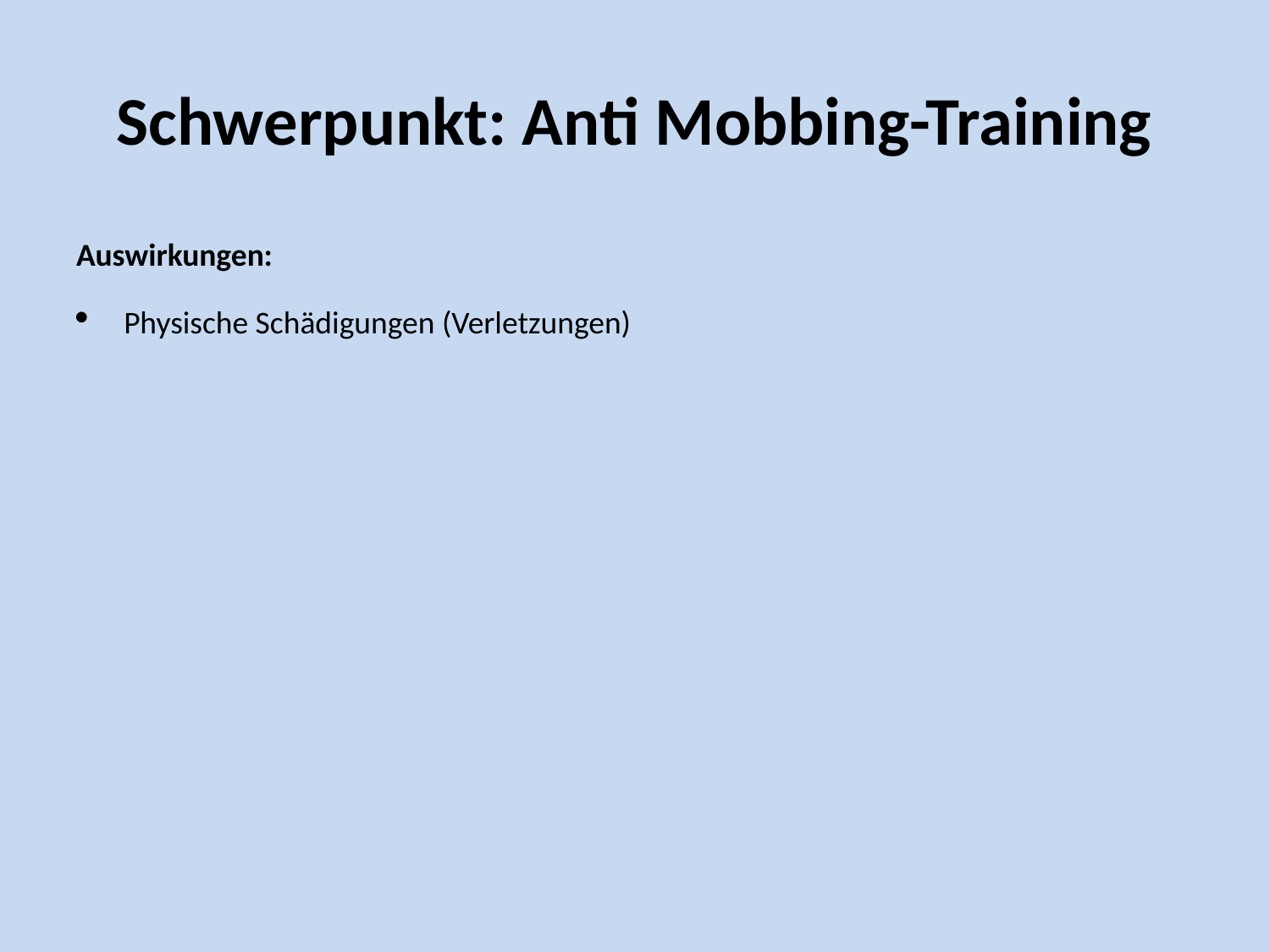

# Schwerpunkt: Anti Mobbing-Training
Auswirkungen:
Physische Schädigungen (Verletzungen)